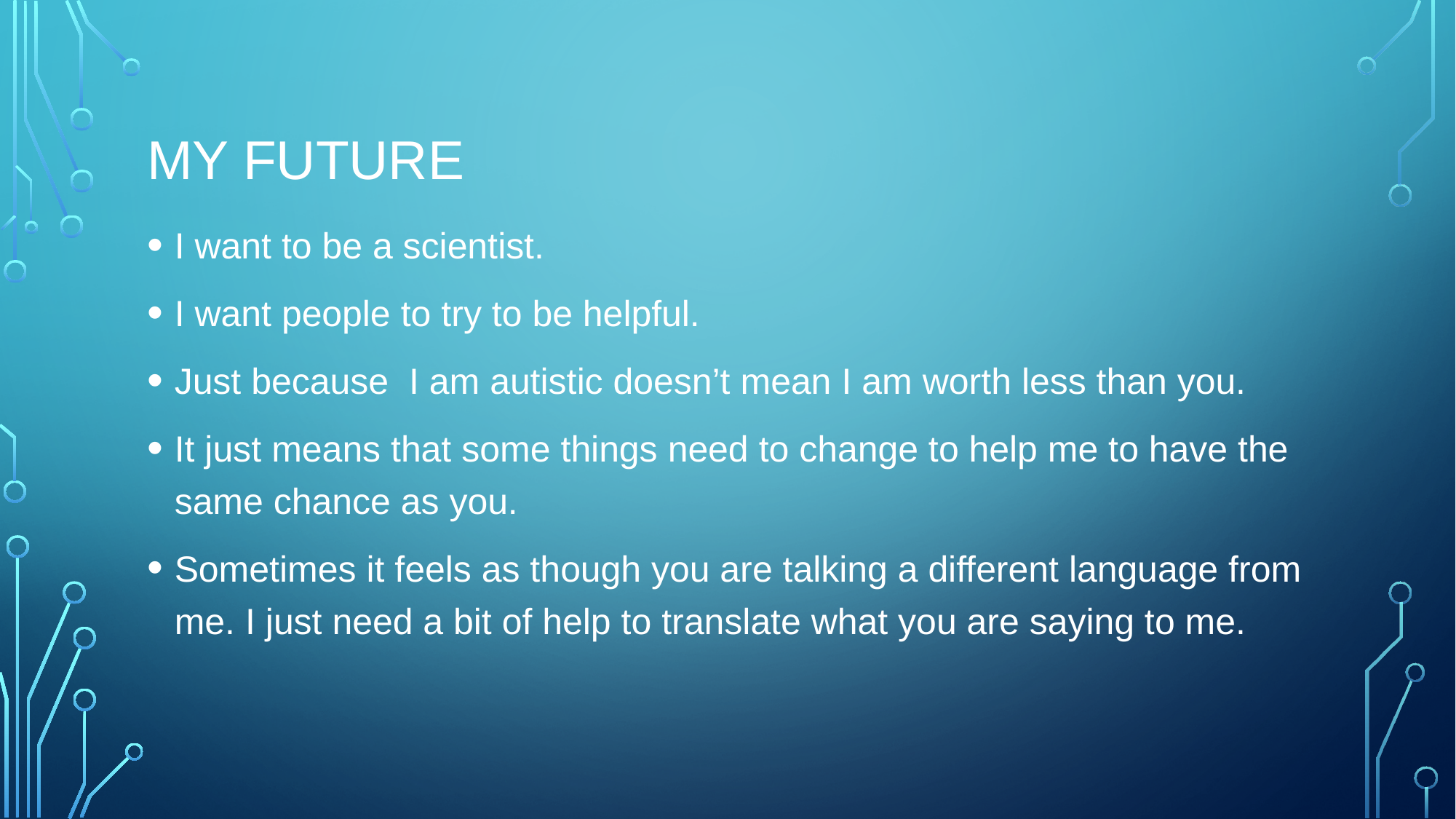

# My Future
I want to be a scientist.
I want people to try to be helpful.
Just because  I am autistic doesn’t mean I am worth less than you.
It just means that some things need to change to help me to have the same chance as you.
Sometimes it feels as though you are talking a different language from me. I just need a bit of help to translate what you are saying to me.